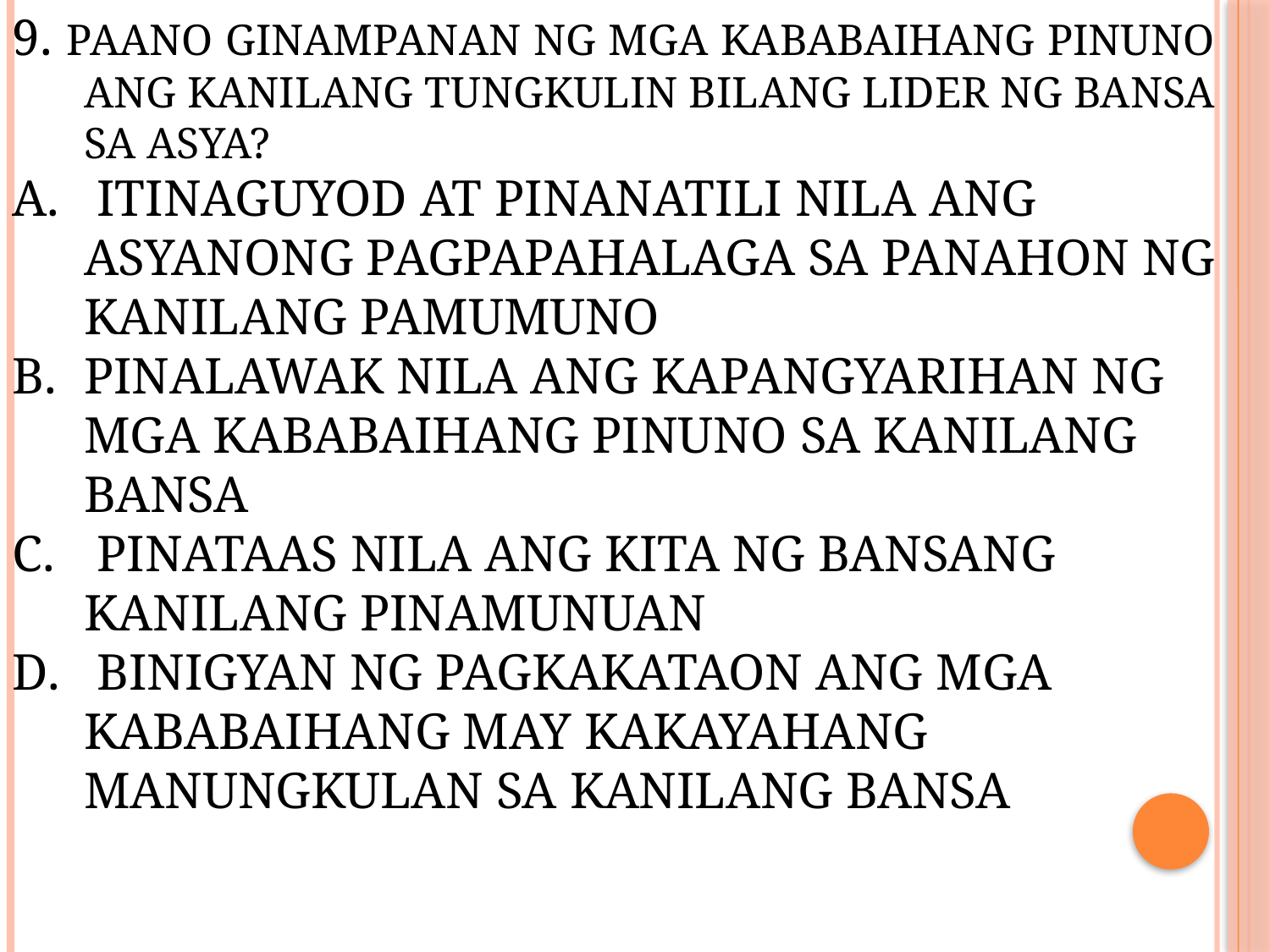

9. PAANO GINAMPANAN NG MGA KABABAIHANG PINUNO ANG KANILANG TUNGKULIN BILANG LIDER NG BANSA SA ASYA?
 ITINAGUYOD AT PINANATILI NILA ANG ASYANONG PAGPAPAHALAGA SA PANAHON NG KANILANG PAMUMUNO
PINALAWAK NILA ANG KAPANGYARIHAN NG MGA KABABAIHANG PINUNO SA KANILANG BANSA
 PINATAAS NILA ANG KITA NG BANSANG KANILANG PINAMUNUAN
 BINIGYAN NG PAGKAKATAON ANG MGA KABABAIHANG MAY KAKAYAHANG MANUNGKULAN SA KANILANG BANSA